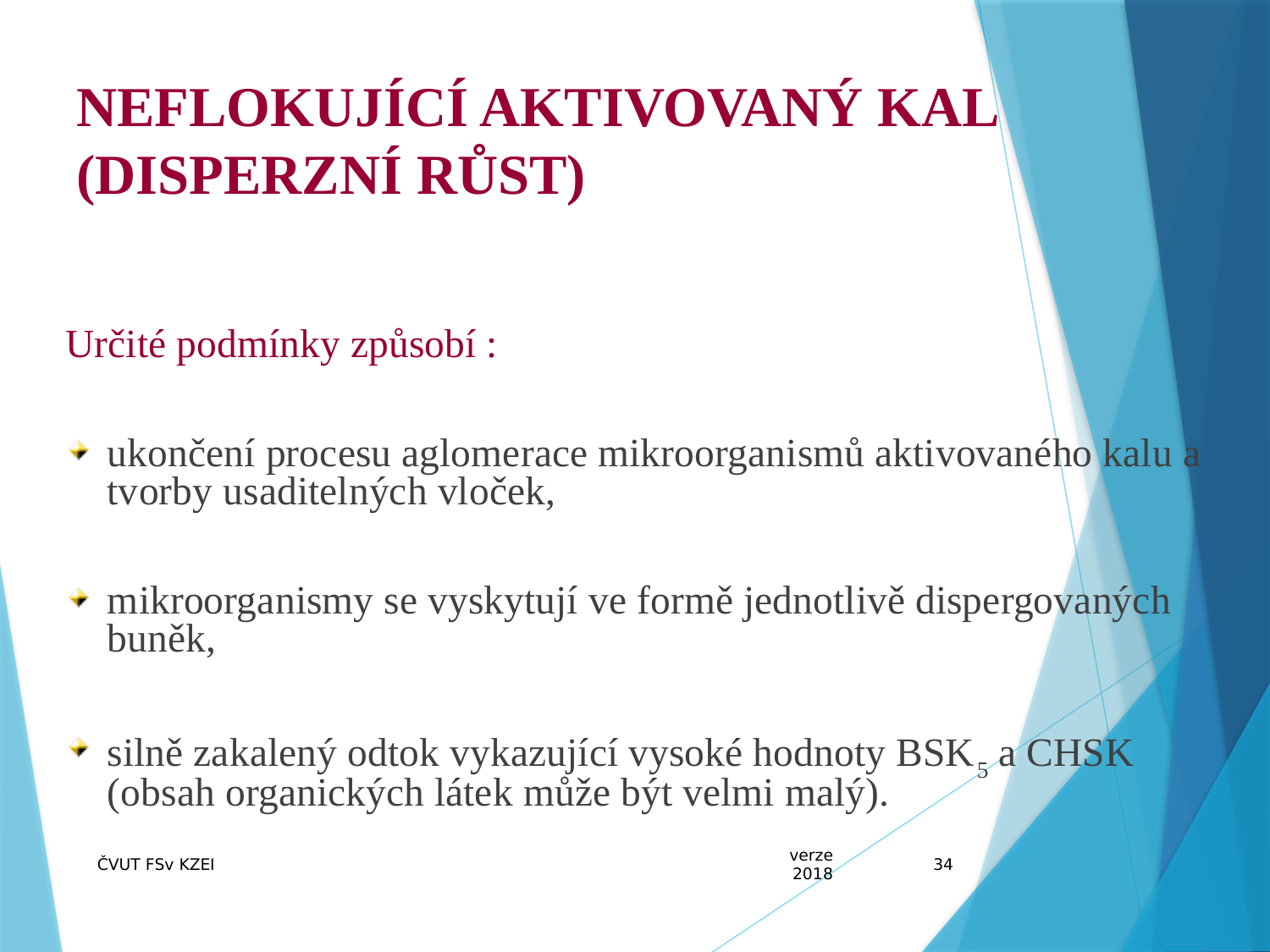

# NEFLOKUJÍCÍ AKTIVOVANÝ KAL (DISPERZNÍ RŮST)

Určité podmínky způsobí :

ukončení procesu aglomerace mikroorganismů aktivovaného kalu a tvorby usaditelných vloček,

mikroorganismy se vyskytují ve formě jednotlivě dispergovaných buněk,

silně zakalený odtok vykazující vysoké hodnoty BSK5 a CHSK (obsah organických látek může být velmi malý).
ČVUT FSv KZEI
verze 2018
34